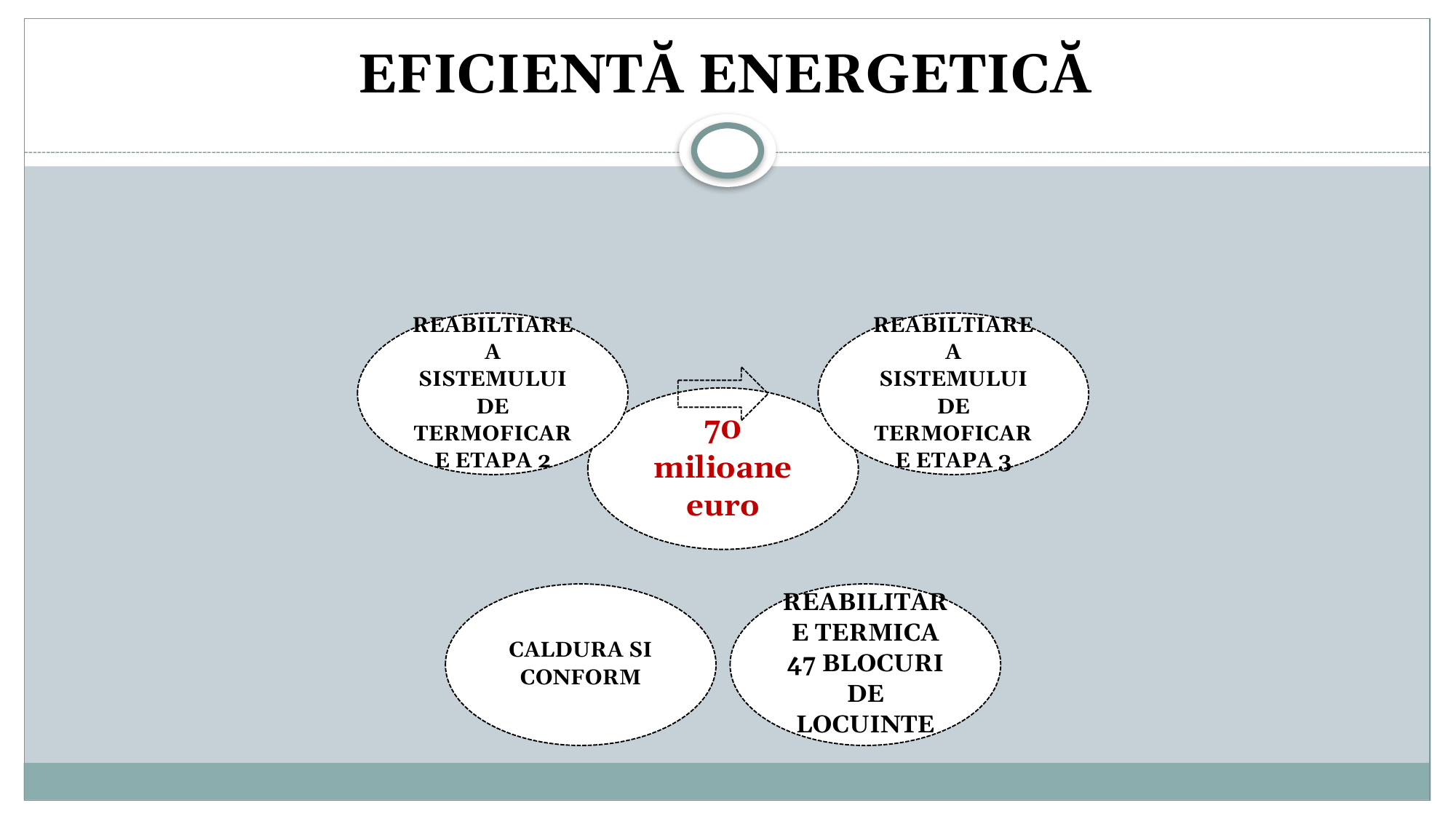

# EFICIENTĂ ENERGETICĂ
70 milioane euro
REABILTIAREA SISTEMULUI DE TERMOFICARE ETAPA 3
CALDURA SI CONFORM
REABILITARE TERMICA 47 BLOCURI DE LOCUINTE
REABILTIAREA SISTEMULUI DE TERMOFICARE ETAPA 2